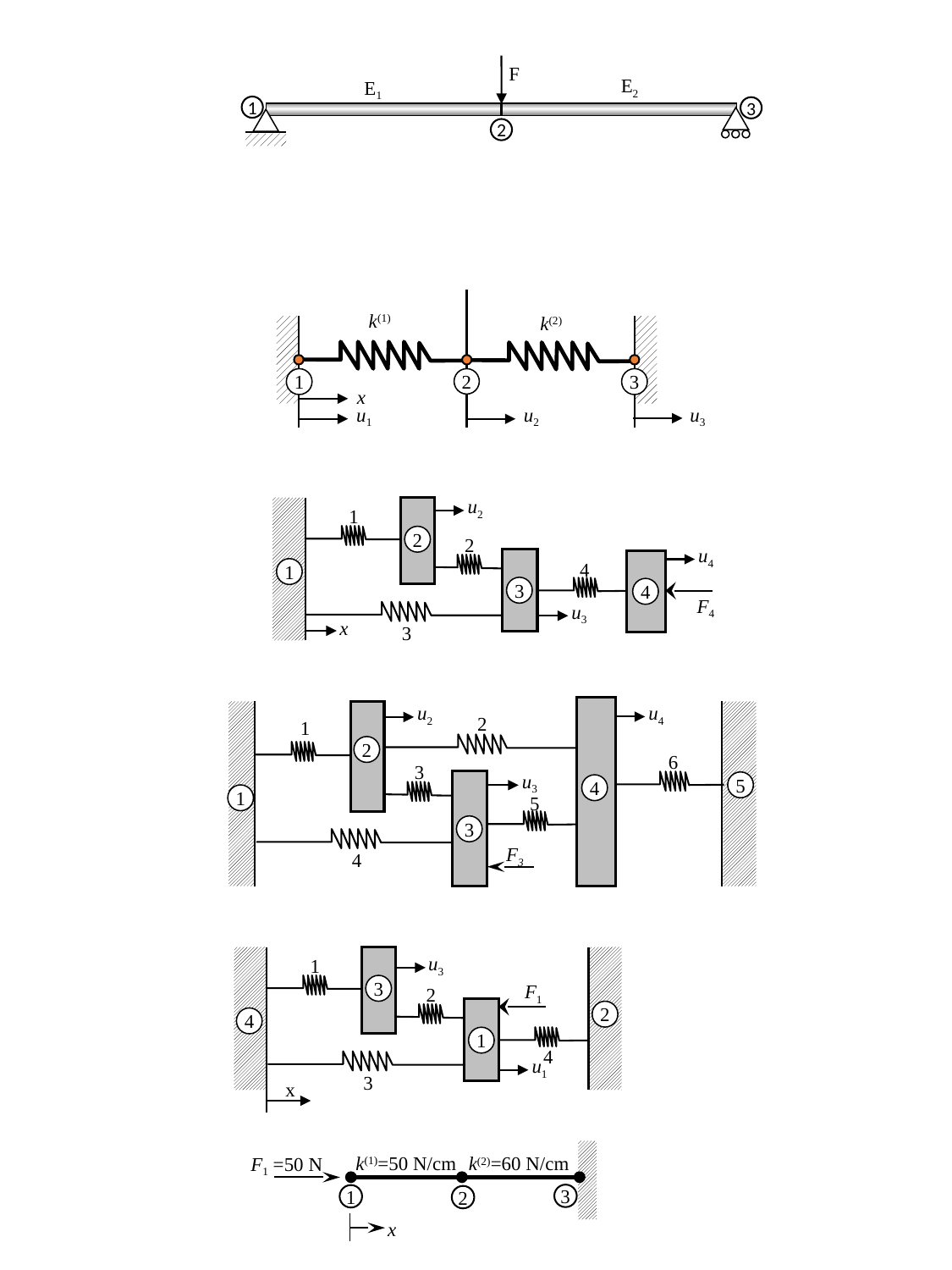

F
E2
E1
1
3

2

k(1)
k(2)

1
2
3
x
u1
u2
u3
u2

1

2
2
u4

4
1
3

4
F4
u3

x
3

u4
u2
2
1

2

6
3
u3

5
4

1
5

3

F3
4

u3
1

3
F1
2

2

4

1
4

u1
3
x

k(1)=50 N/cm
k(2)=60 N/cm
F1 =50 N
3
1
2
x